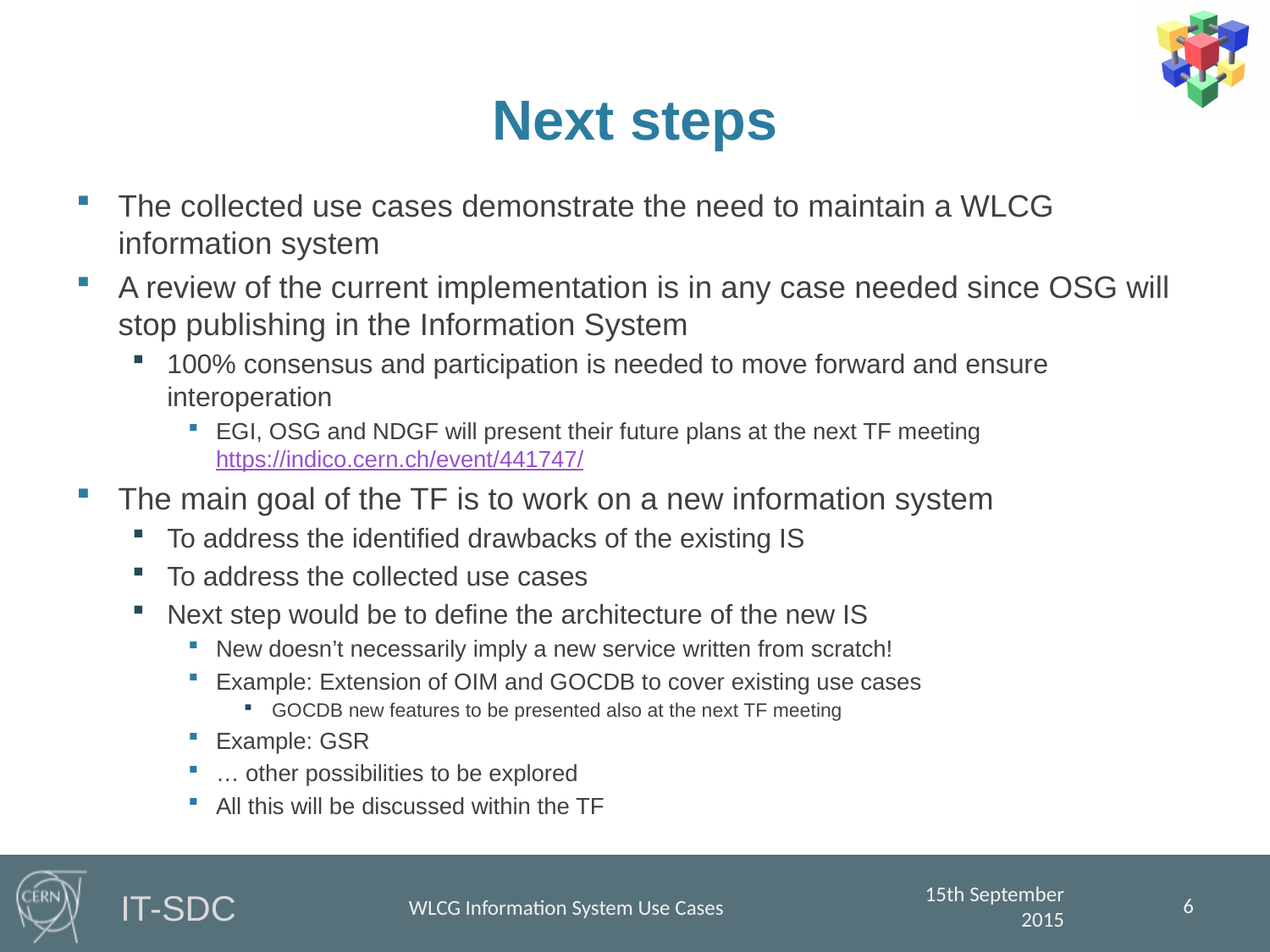

# Next steps
The collected use cases demonstrate the need to maintain a WLCG information system
A review of the current implementation is in any case needed since OSG will stop publishing in the Information System
100% consensus and participation is needed to move forward and ensure interoperation
EGI, OSG and NDGF will present their future plans at the next TF meeting https://indico.cern.ch/event/441747/
The main goal of the TF is to work on a new information system
To address the identified drawbacks of the existing IS
To address the collected use cases
Next step would be to define the architecture of the new IS
New doesn’t necessarily imply a new service written from scratch!
Example: Extension of OIM and GOCDB to cover existing use cases
GOCDB new features to be presented also at the next TF meeting
Example: GSR
… other possibilities to be explored
All this will be discussed within the TF

6
15th September 2015
WLCG Information System Use Cases